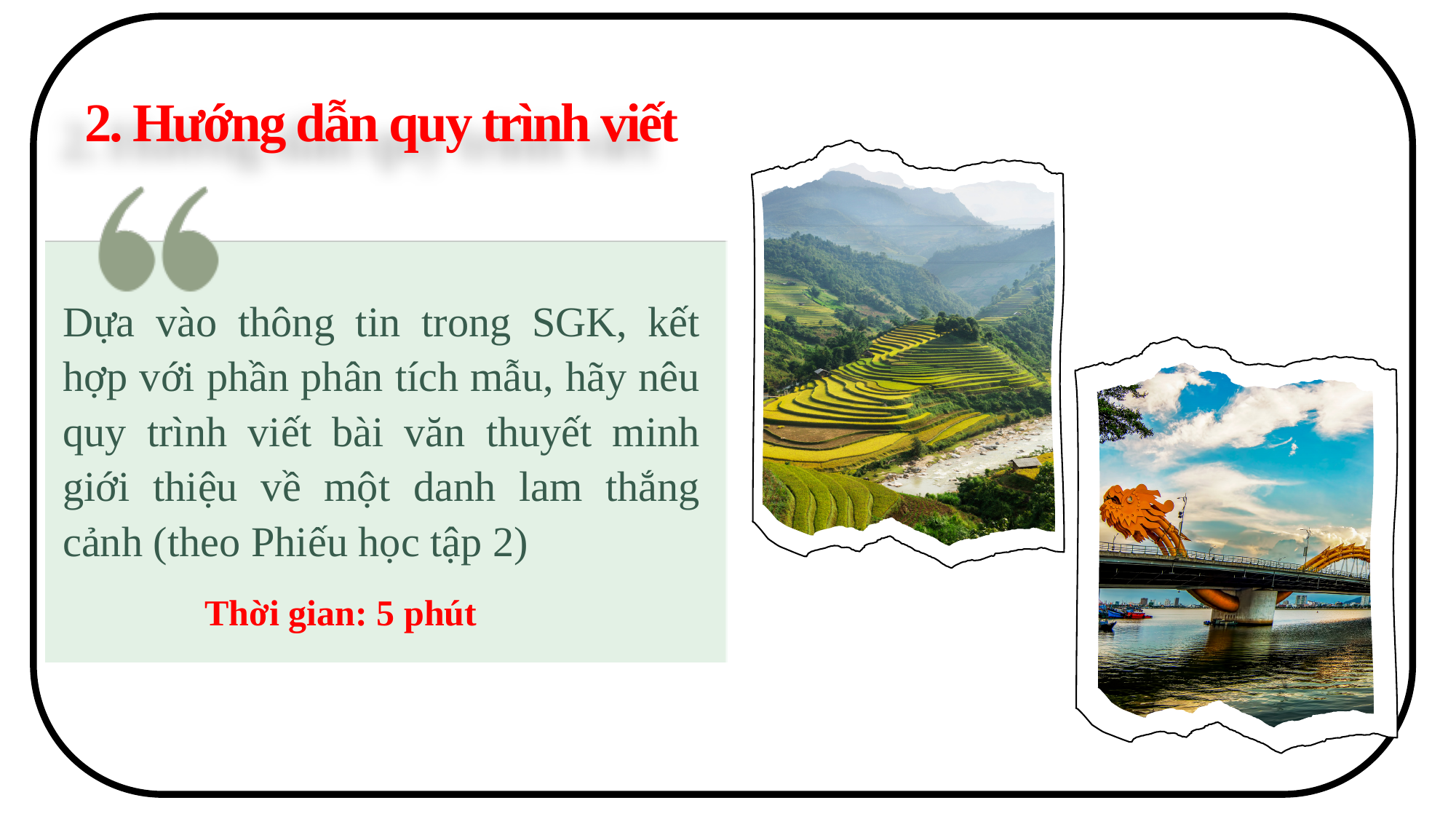

2. Hướng dẫn quy trình viết

Dựa vào thông tin trong SGK, kết hợp với phần phân tích mẫu, hãy nêu quy trình viết bài văn thuyết minh giới thiệu về một danh lam thắng cảnh (theo Phiếu học tập 2)

Thời gian: 5 phút